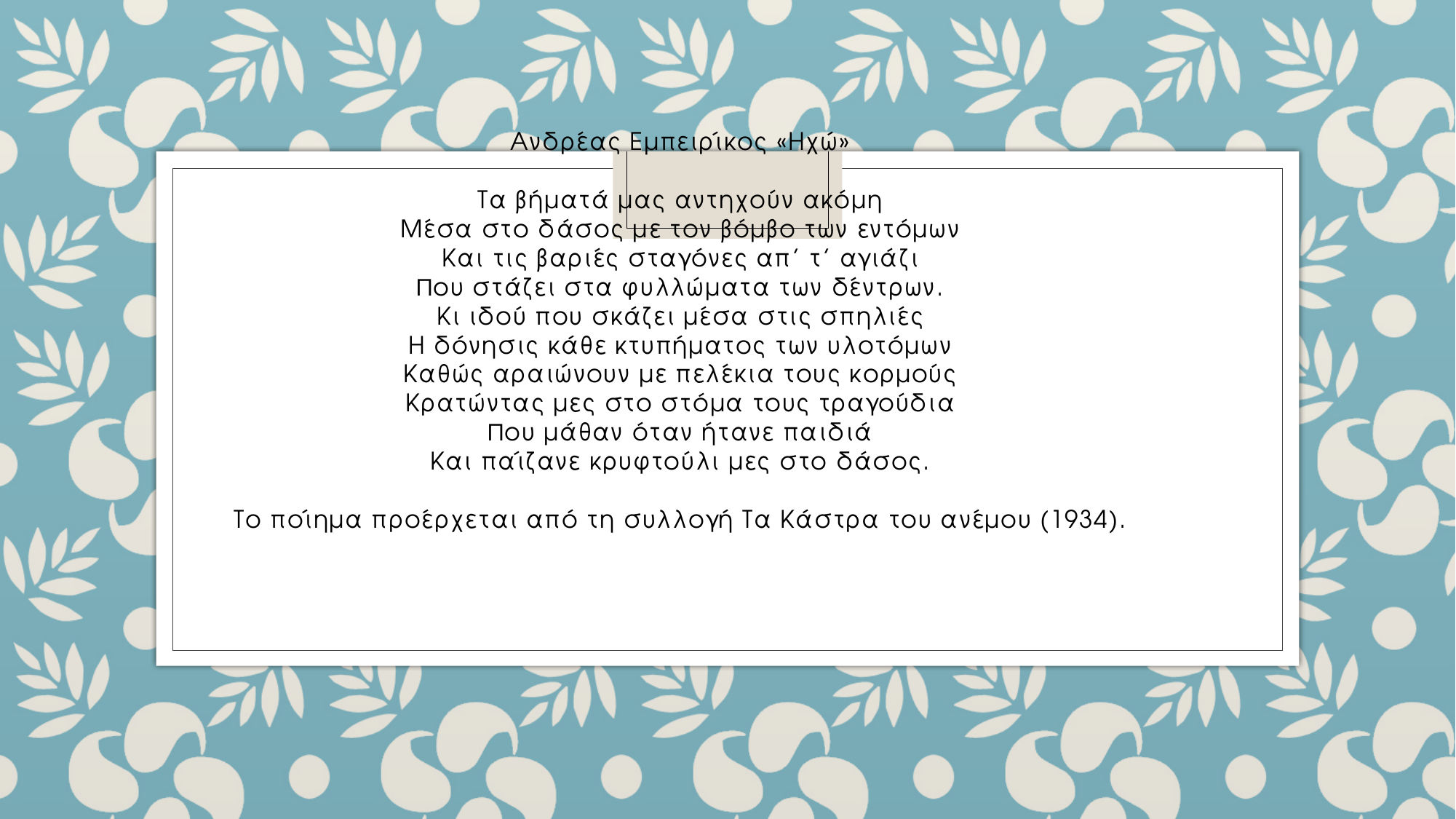

Ανδρέας Εμπειρίκος «Ηχώ»

Τα βήματά μας αντηχούν ακόμη
Μέσα στο δάσος με τον βόμβο των εντόμων
Και τις βαριές σταγόνες απ’ τ’ αγιάζι
Που στάζει στα φυλλώματα των δέντρων.
Κι ιδού που σκάζει μέσα στις σπηλιές
Η δόνησις κάθε κτυπήματος των υλοτόμων
Καθώς αραιώνουν με πελέκια τους κορμούς
Κρατώντας μες στο στόμα τους τραγούδια
Που μάθαν όταν ήτανε παιδιά
Και παίζανε κρυφτούλι μες στο δάσος.

Το ποίημα προέρχεται από τη συλλογή Τα Κάστρα του ανέμου (1934).